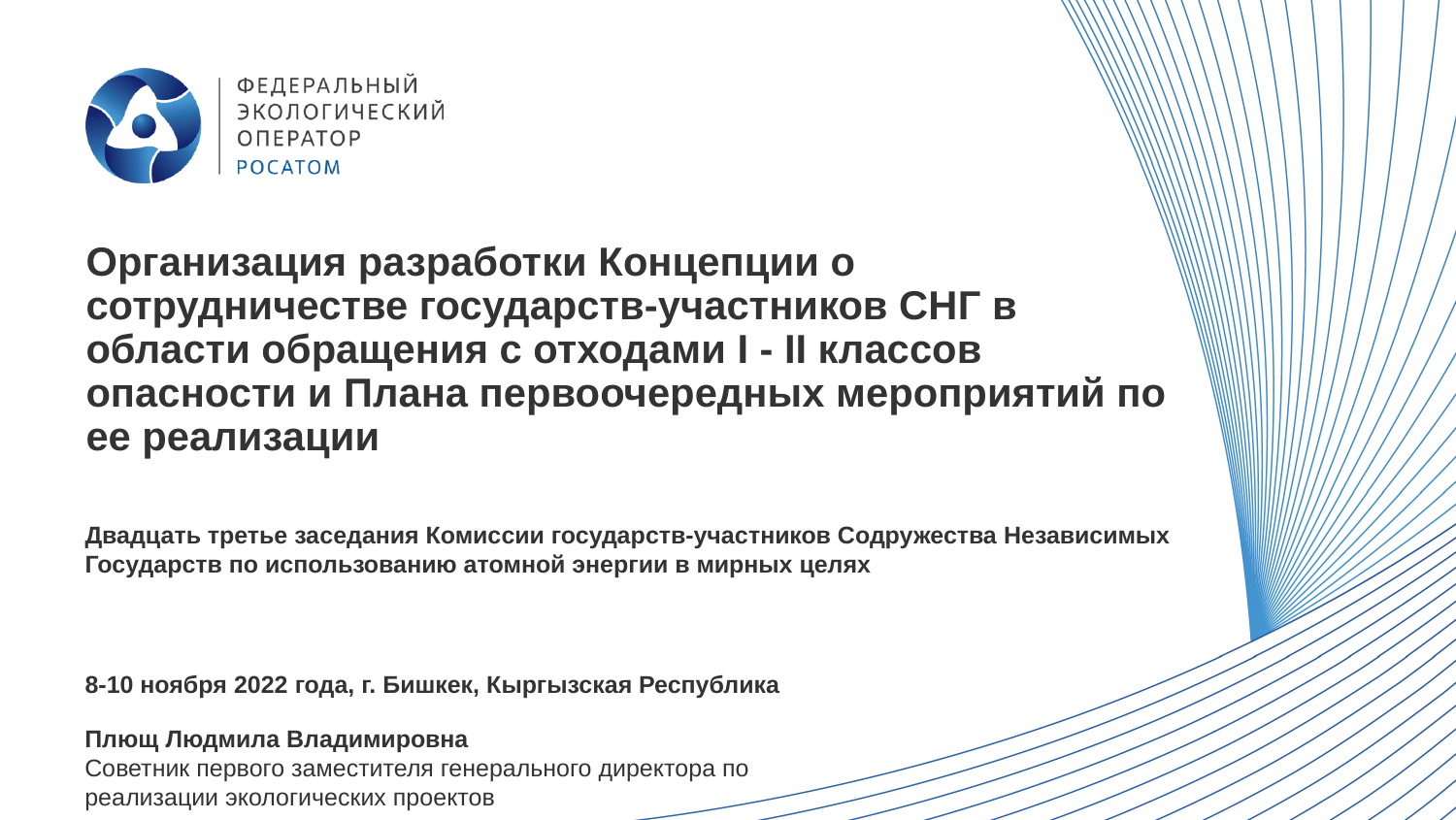

# Организация разработки Концепции о сотрудничестве государств-участников СНГ в области обращения с отходами I - II классов опасности и Плана первоочередных мероприятий по ее реализации
Двадцать третье заседания Комиссии государств-участников Содружества Независимых Государств по использованию атомной энергии в мирных целях

8-10 ноября 2022 года, г. Бишкек, Кыргызская Республика
Плющ Людмила Владимировна
Советник первого заместителя генерального директора по реализации экологических проектов